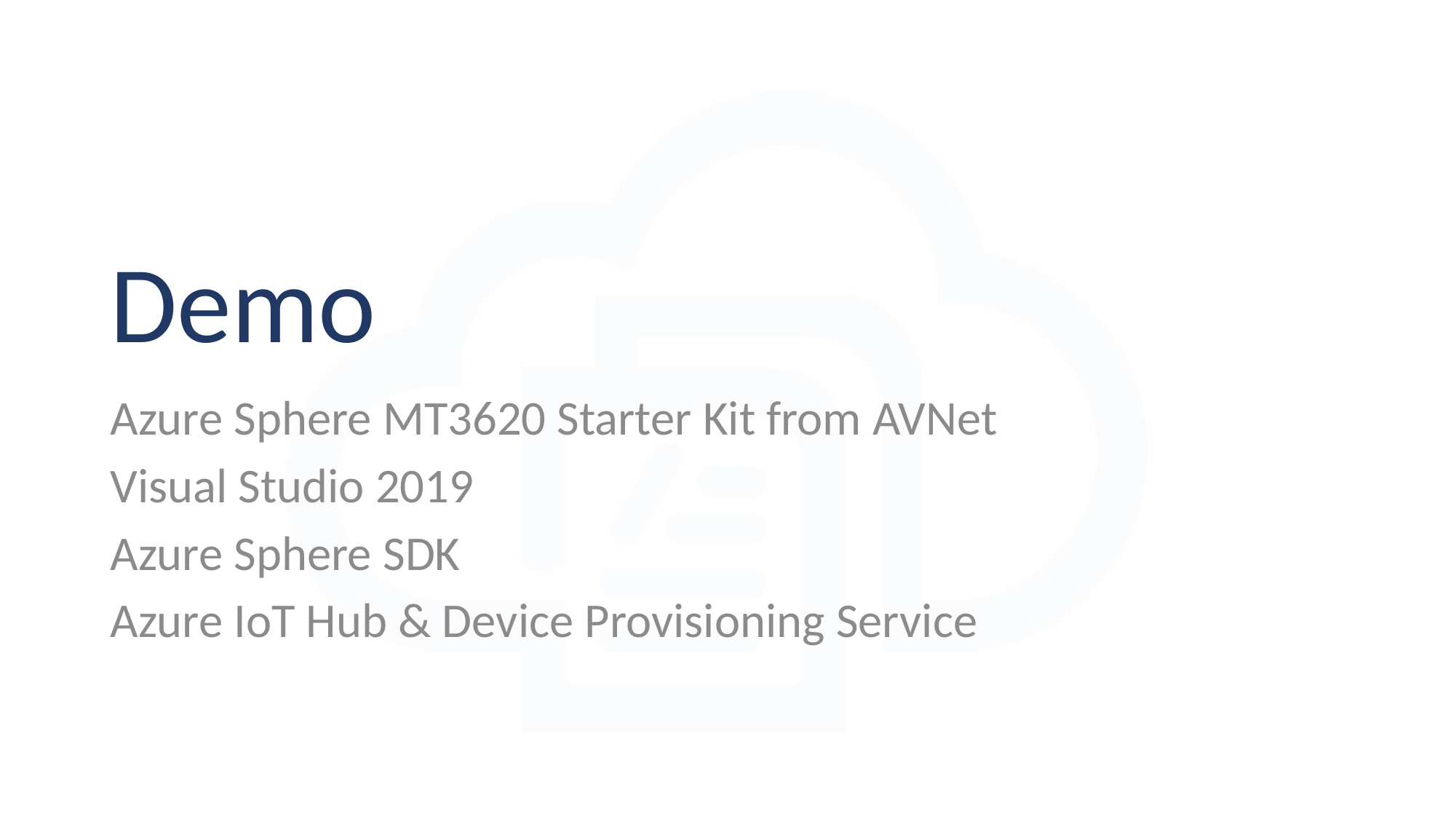

# Demo
Azure Sphere MT3620 Starter Kit from AVNet
Visual Studio 2019
Azure Sphere SDK
Azure IoT Hub & Device Provisioning Service